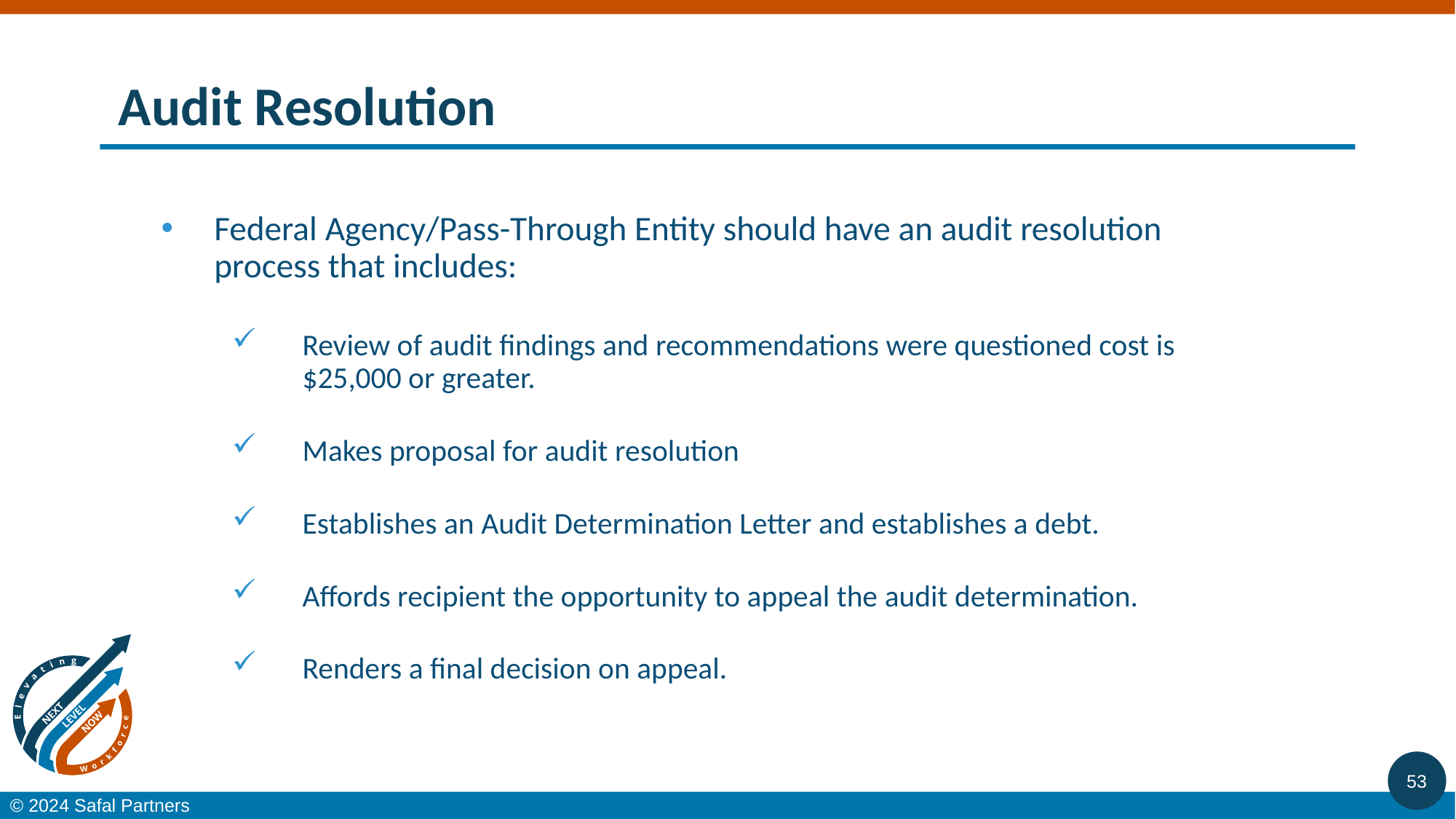

# Audit Resolution
Federal Agency/Pass-Through Entity should have an audit resolution process that includes:

Review of audit findings and recommendations were questioned cost is $25,000 or greater.

Makes proposal for audit resolution

Establishes an Audit Determination Letter and establishes a debt.

Affords recipient the opportunity to appeal the audit determination.

Renders a final decision on appeal.